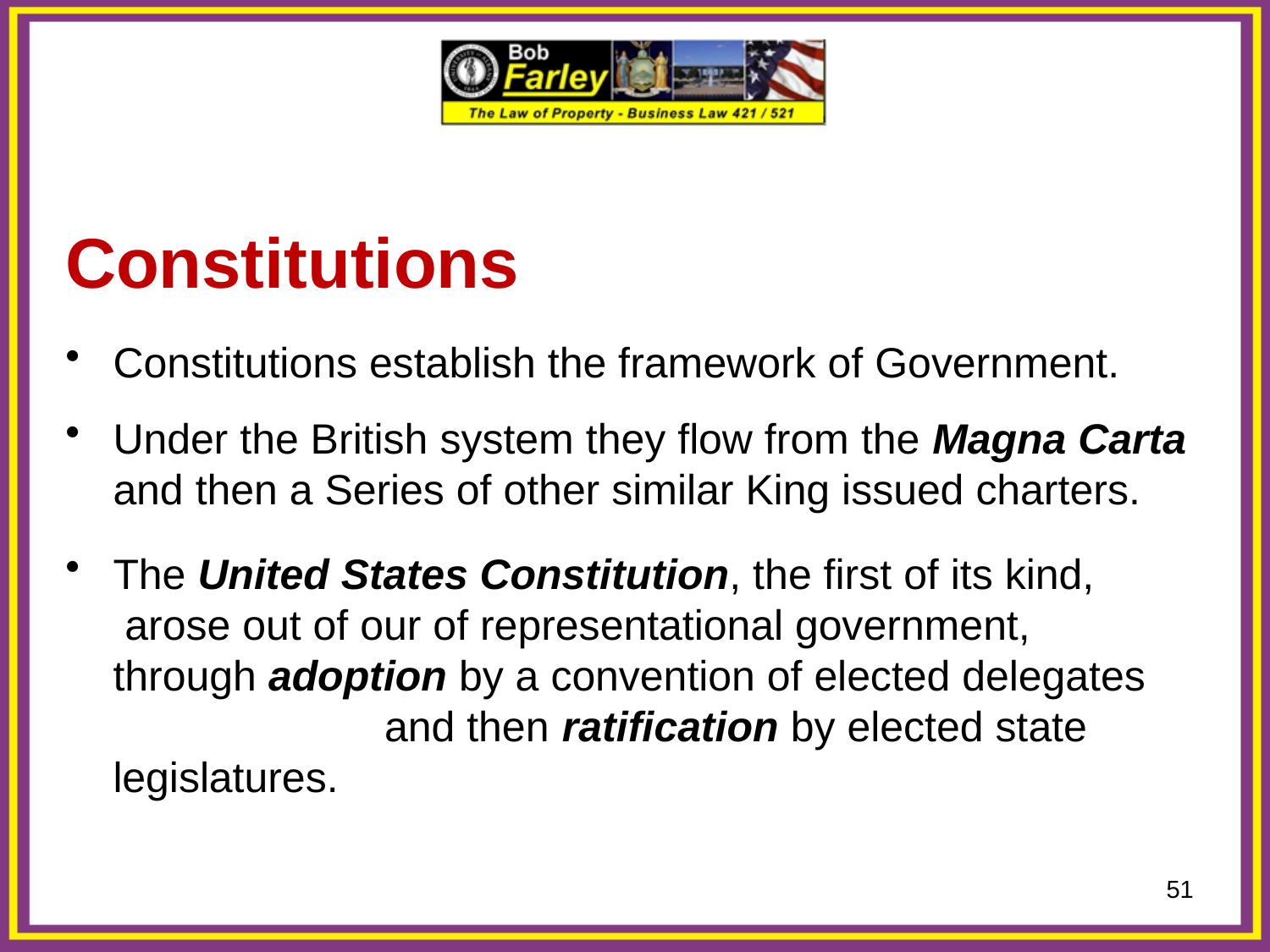

Constitutions

Constitutions establish the framework of Government.

Under the British system they flow from the Magna Carta and then a Series of other similar King issued charters.

The United States Constitution, the first of its kind,           arose out of our of representational government,             through adoption by a convention of elected delegates                            and then ratification by elected state legislatures.
51